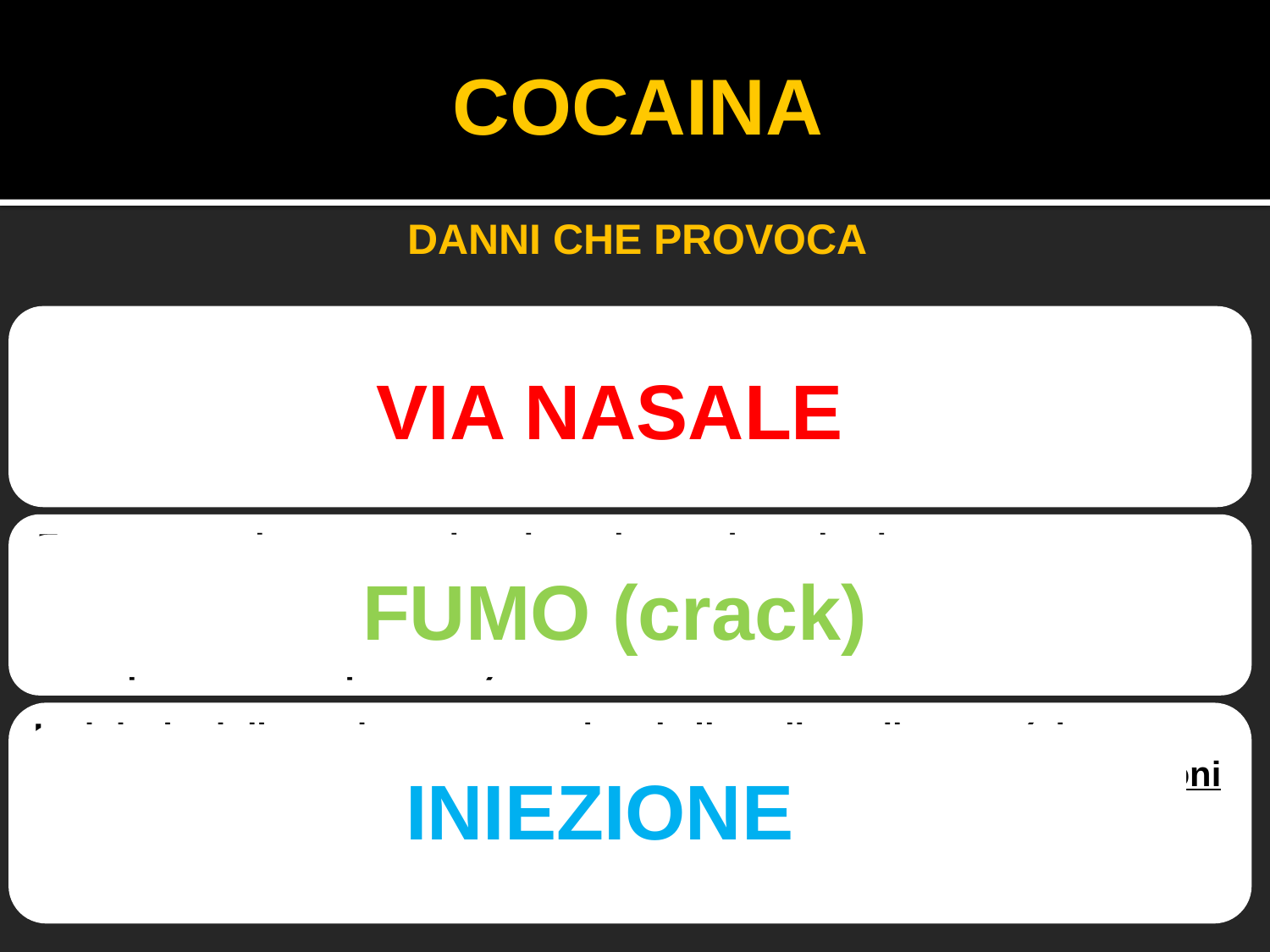

COCAINA
DANNI CHE PROVOCA

Sniffare cocaina crea rischi legati al danneggiamento dei tessuti interni e dei capillari del naso. Questo, oltre a comportare una sensibile diminuzione della capacità olfattiva, può causare frequenti perdite di sangue, ulcere, perforazione delle cartilagini.

VIA NASALE

Fumare cocaina espone le prime vie respiratorie al contatto con vapori caldissimi. A lungo andare questo danno può ripercuotersi negativamente sui polmoni (asma, maggiore esposizione a patologie delle prime vie respiratorie).

FUMO (crack)

Le iniezioni di cocaina causano danni alla pelle e alle vene (ulcere, ascessi, collassi dei vasi sanguigni) e possono portare anche infezioni molto gravi (tetano, setticemie, endocarditi). La cocaina presa per vena è la droga più devastante, le conseguenze fisiche e psichiche sono tremende.

INIEZIONE